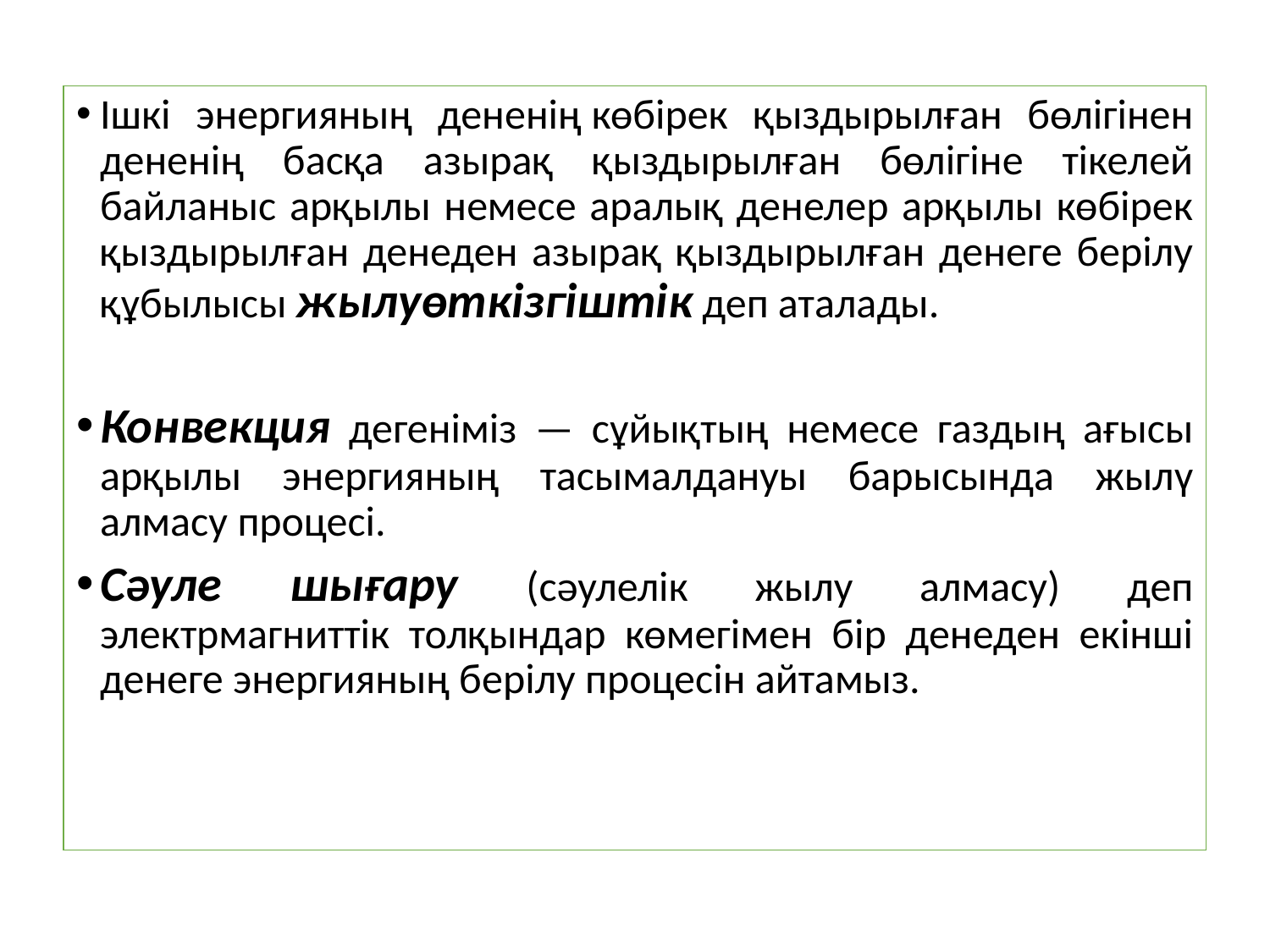

Ішкі энергияның дененің көбірек қыздырылған бөлігінен дененің басқа азырақ қыздырылған бөлігіне тікелей байланыс арқылы немесе аралық денелер арқылы көбірек қыздырылған денеден азырақ қыздырылған денеге берілу құбылысы жылуөткізгіштік деп аталады.

Конвекция дегеніміз — сұйықтың немесе газдың ағысы арқылы энергияның тасымалдануы барысында жылү алмасу процесі.
Сәуле шығару (сәулелік жылу алмасу) деп электрмагниттік толқындар көмегімен бір денеден екінші денеге энергияның берілу процесін айтамыз.